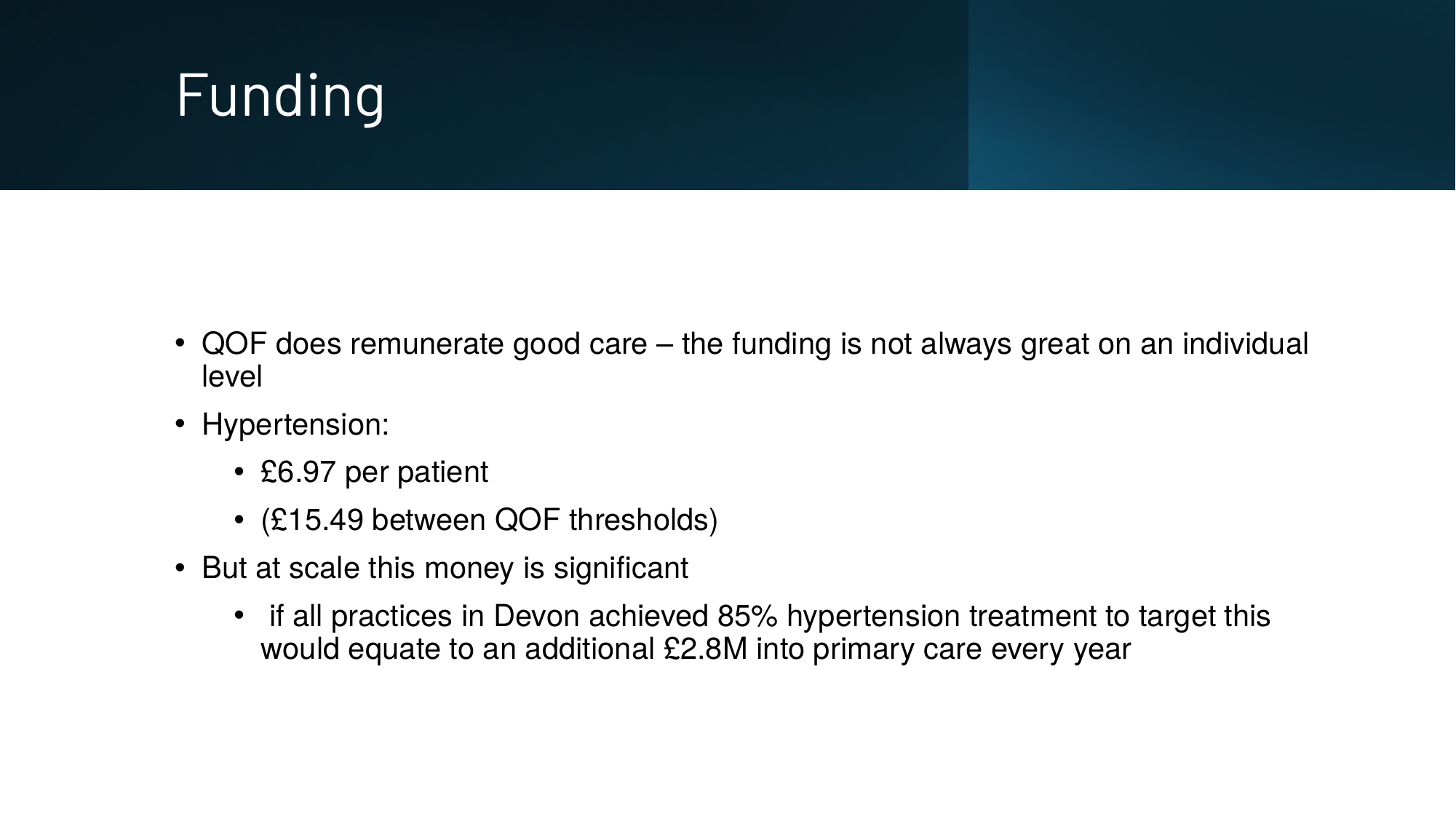

# Funding
QOF does remunerate good care – the funding is not always great on an individual level
Hypertension:
£6.97 per patient
(£15.49 between QOF thresholds)
But at scale this money is significant
 if all practices in Devon achieved 85% hypertension treatment to target this would equate to an additional £2.8M into primary care every year